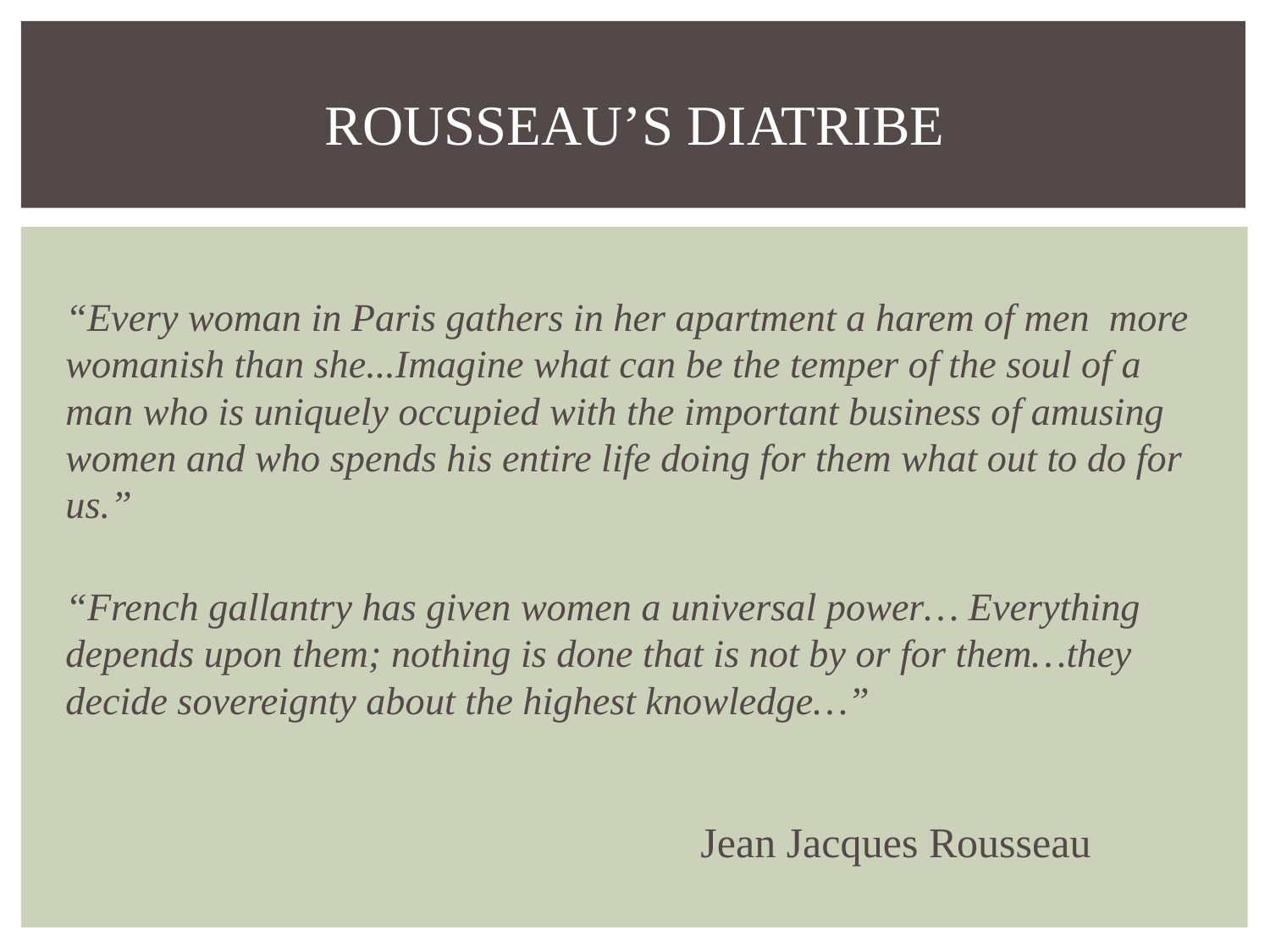

# ROUSSEAU’S DIATRIBE

“Every woman in Paris gathers in her apartment a harem of men  more womanish than she...Imagine what can be the temper of the soul of a man who is uniquely occupied with the important business of amusing women and who spends his entire life doing for them what out to do for us.”
“French gallantry has given women a universal power… Everything depends upon them; nothing is done that is not by or for them…they decide sovereignty about the highest knowledge…”

													Jean Jacques Rousseau